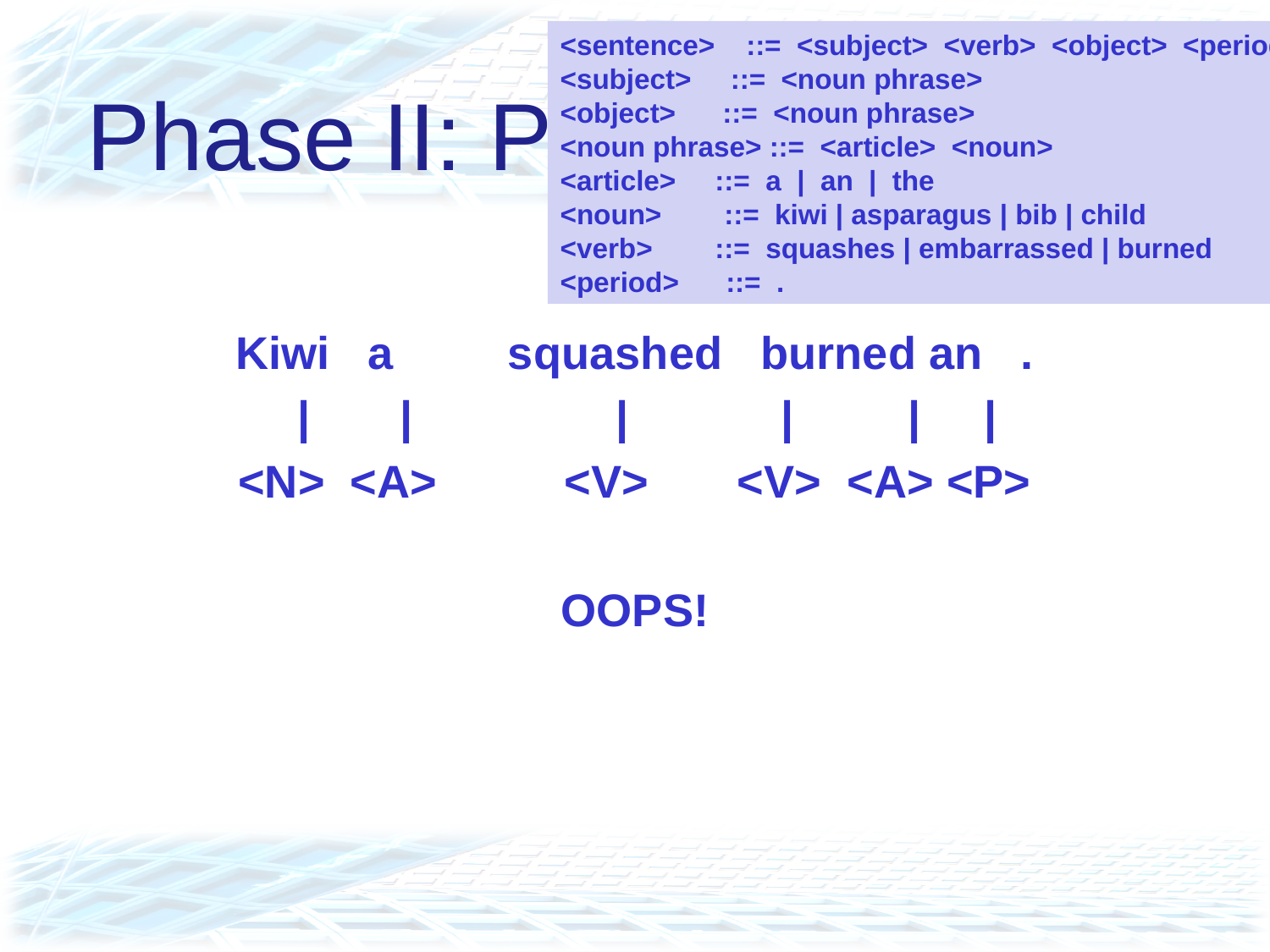

<sentence>    ::=  <subject>  <verb>  <object>  <period>
<subject>     ::=  <noun phrase>
<object>      ::=  <noun phrase>
<noun phrase> ::=  <article>  <noun>
<article>     ::=  a  |  an  |  the
<noun>        ::=  kiwi | asparagus | bib | child
<verb>        ::=  squashes | embarrassed | burned
<period>      ::=  .
# Phase II: Parsing
Kiwi   a         squashed   burned an   .
  |       |                |            |         |     |
<N>  <A>          <V>       <V>  <A> <P>

OOPS!